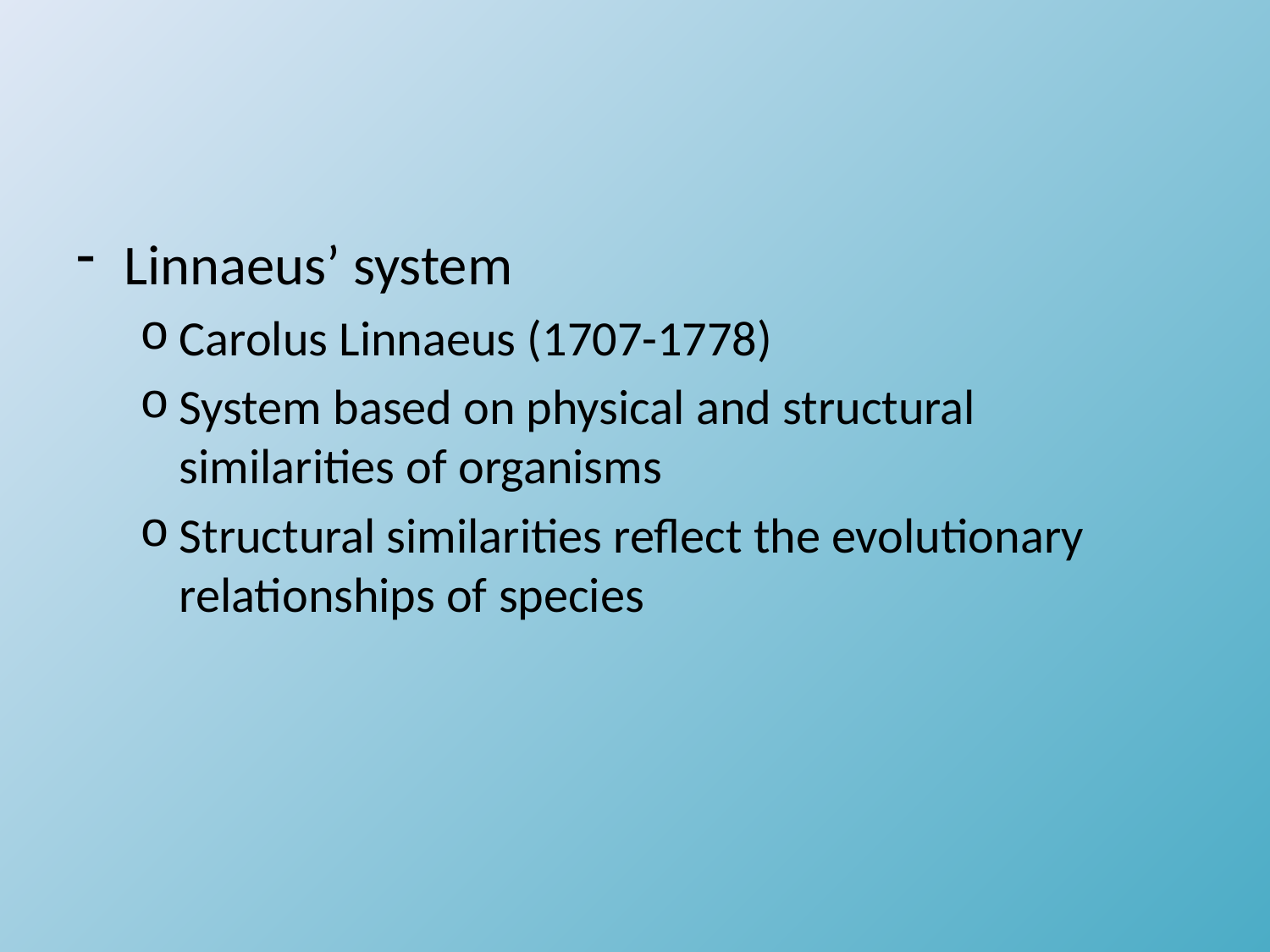

#
Linnaeus’ system
Carolus Linnaeus (1707-1778)
System based on physical and structural similarities of organisms
Structural similarities reflect the evolutionary relationships of species